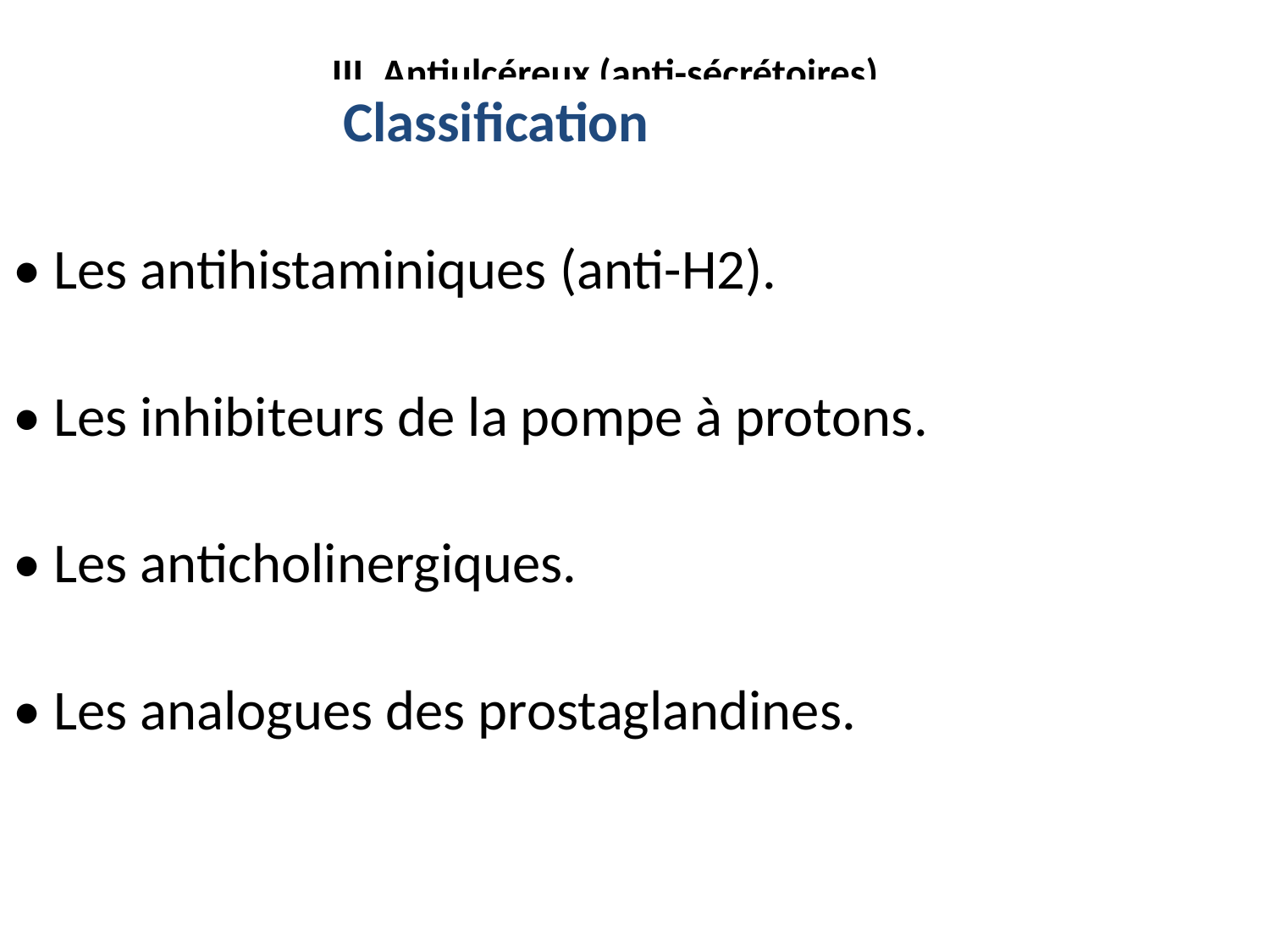

# III. Antiulcéreux (anti-sécrétoires)
                          Classification
• Les antihistaminiques (anti-H2).
• Les inhibiteurs de la pompe à protons.
• Les anticholinergiques.
• Les analogues des prostaglandines.